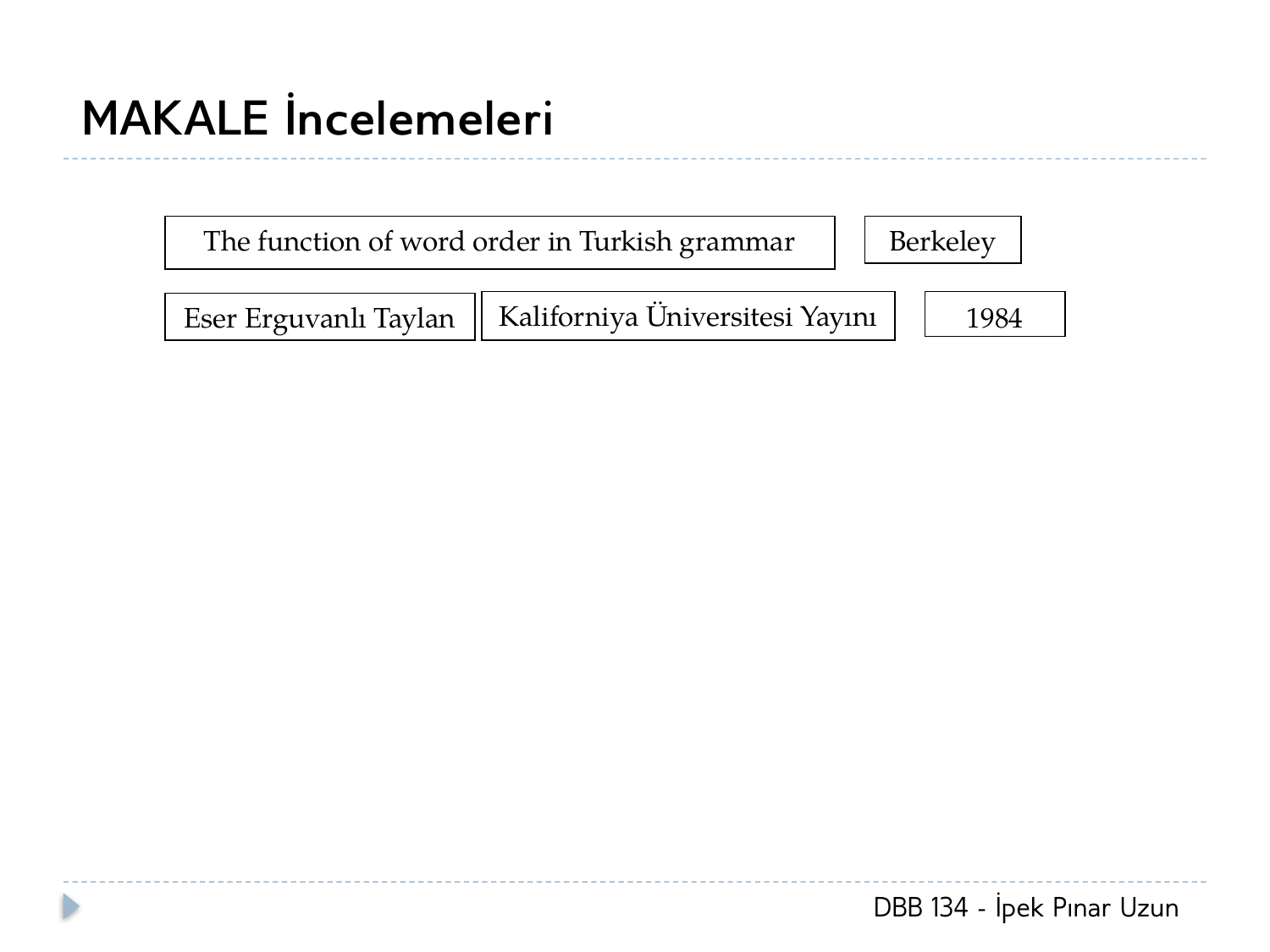

MAKALE İncelemeleri
The function of word order in Turkish grammar
Berkeley
Kaliforniya Üniversitesi Yayını
1984
Eser Erguvanlı Taylan
						DBB 134 - İpek Pınar Uzun